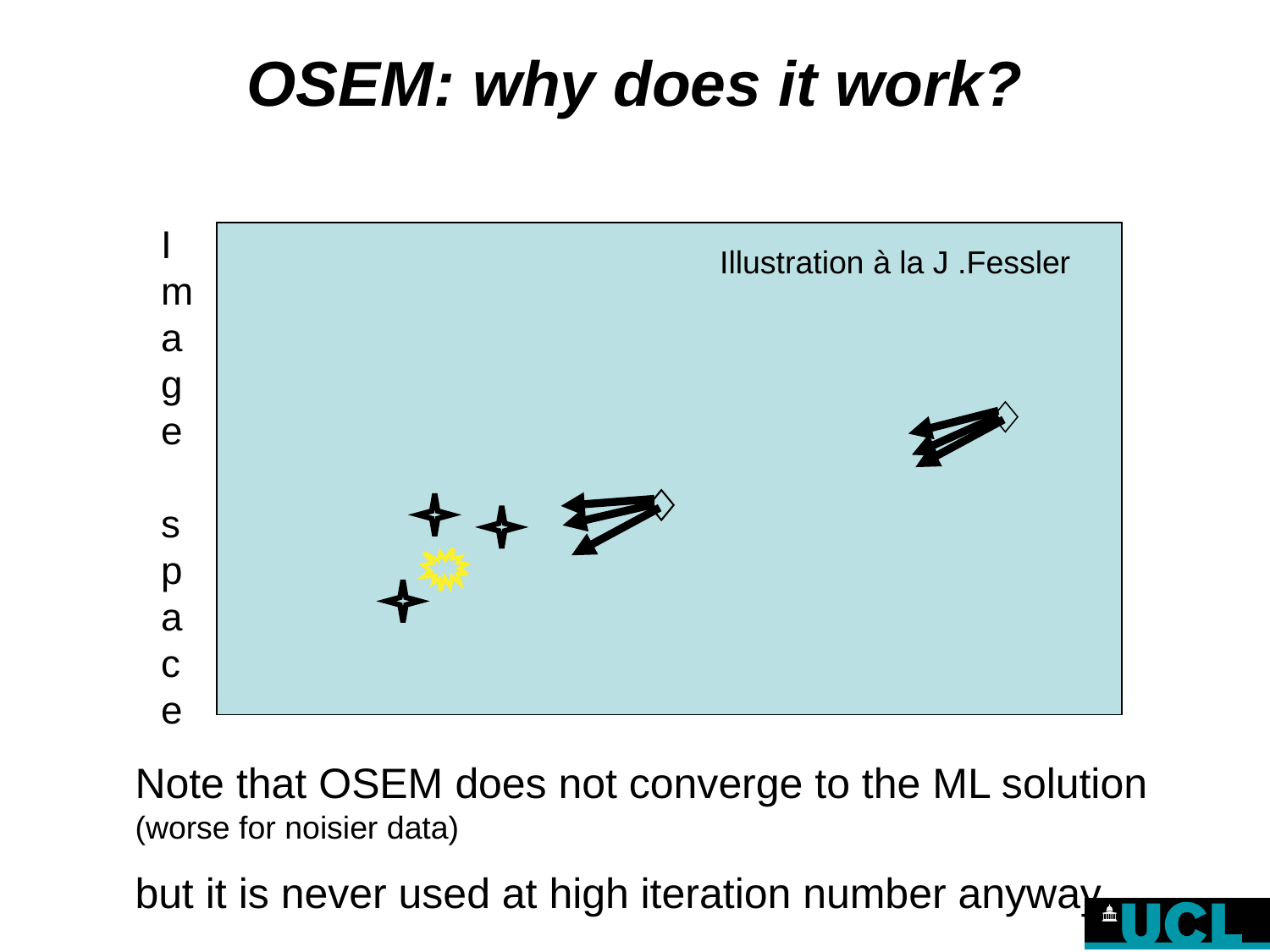

# OSEM: why does it work?
Image
space

Illustration à la J .Fessler

Note that OSEM does not converge to the ML solution
(worse for noisier data)
but it is never used at high iteration number anyway.